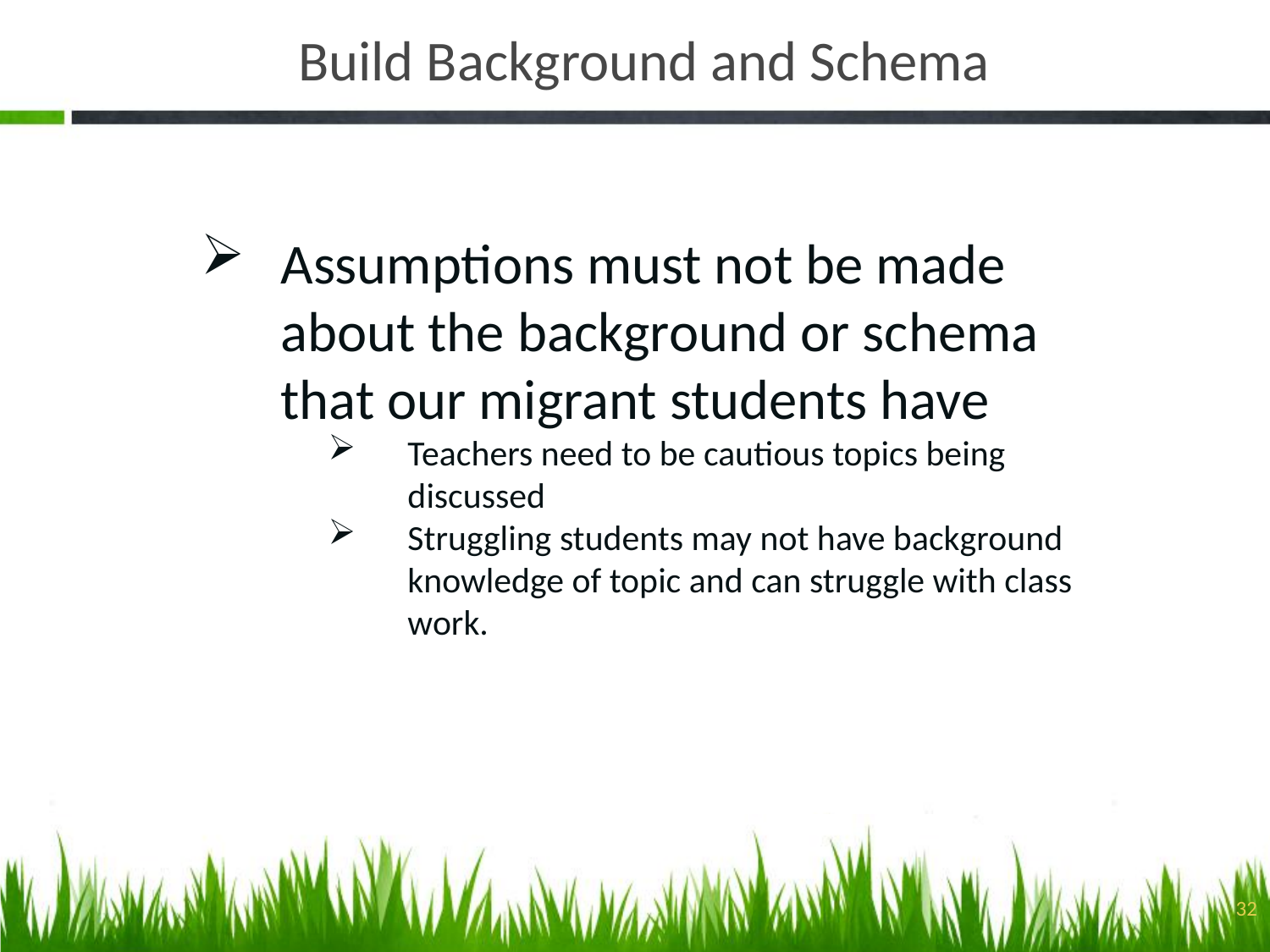

# Build Background and Schema
Assumptions must not be made about the background or schema that our migrant students have
Teachers need to be cautious topics being discussed
Struggling students may not have background knowledge of topic and can struggle with class work.

32